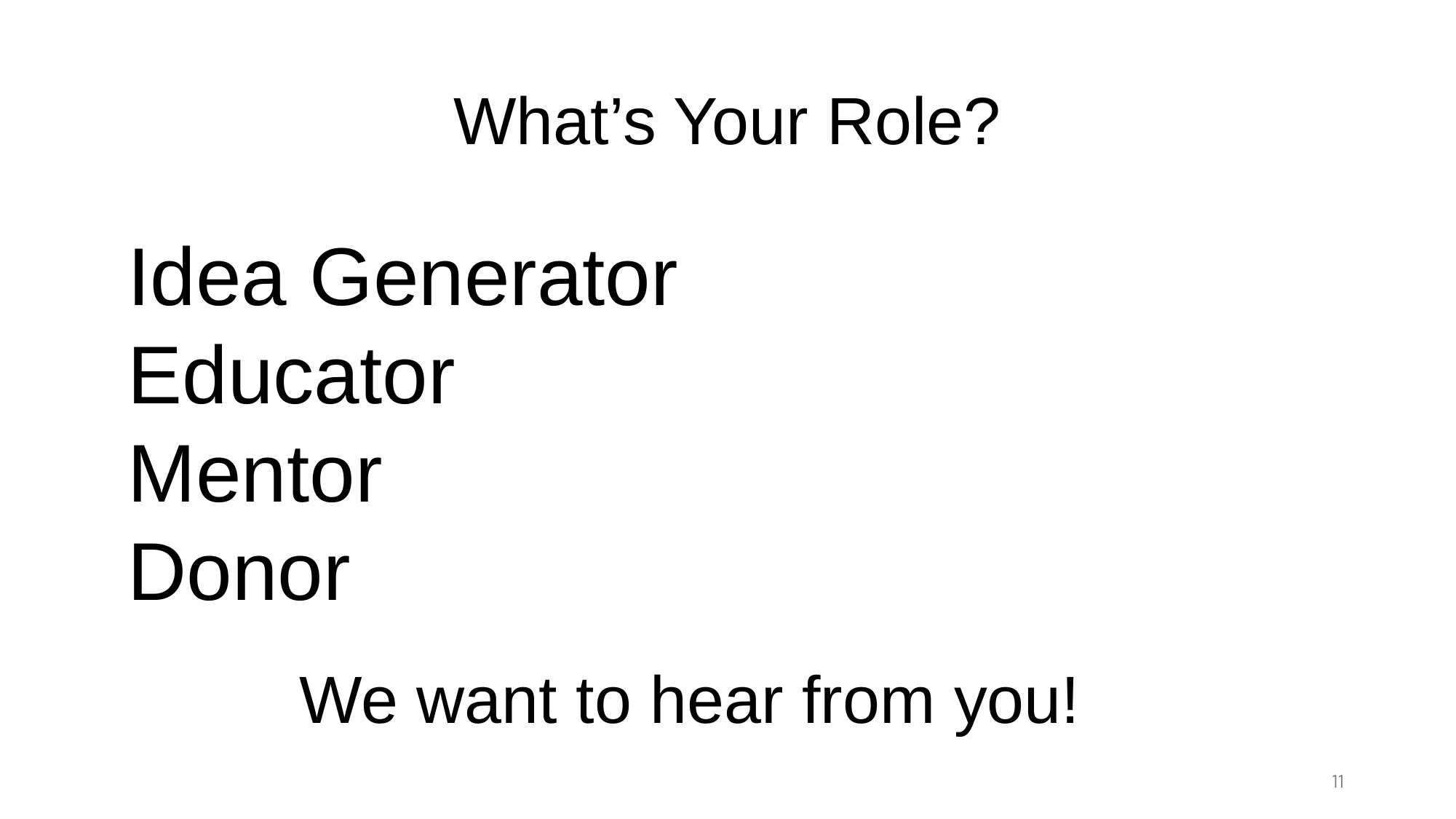

# What’s Your Role?
Idea Generator
Educator
Mentor
Donor
We want to hear from you!
11